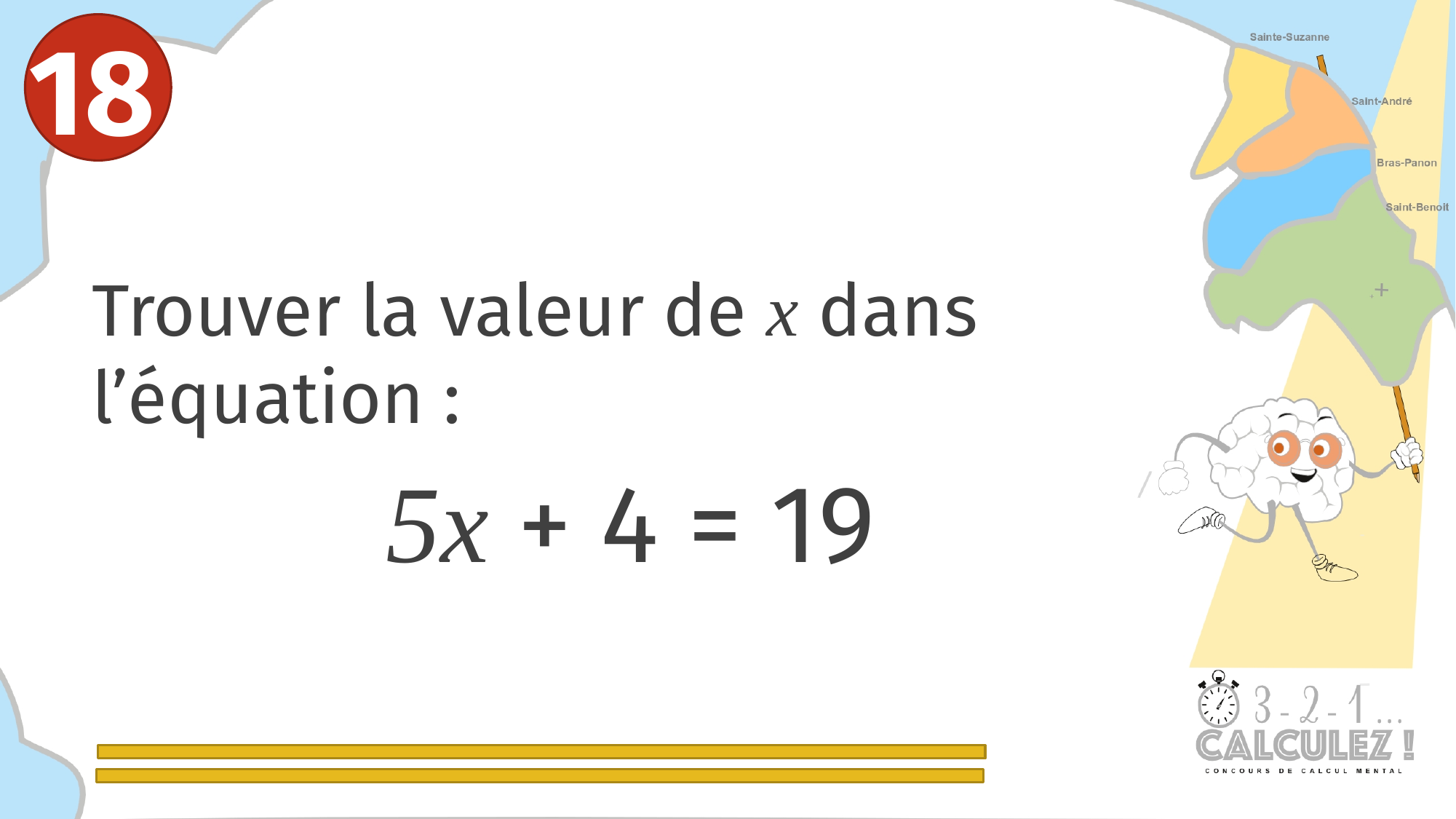

18

Trouver la valeur de x dans l’équation :
5x + 4 = 19